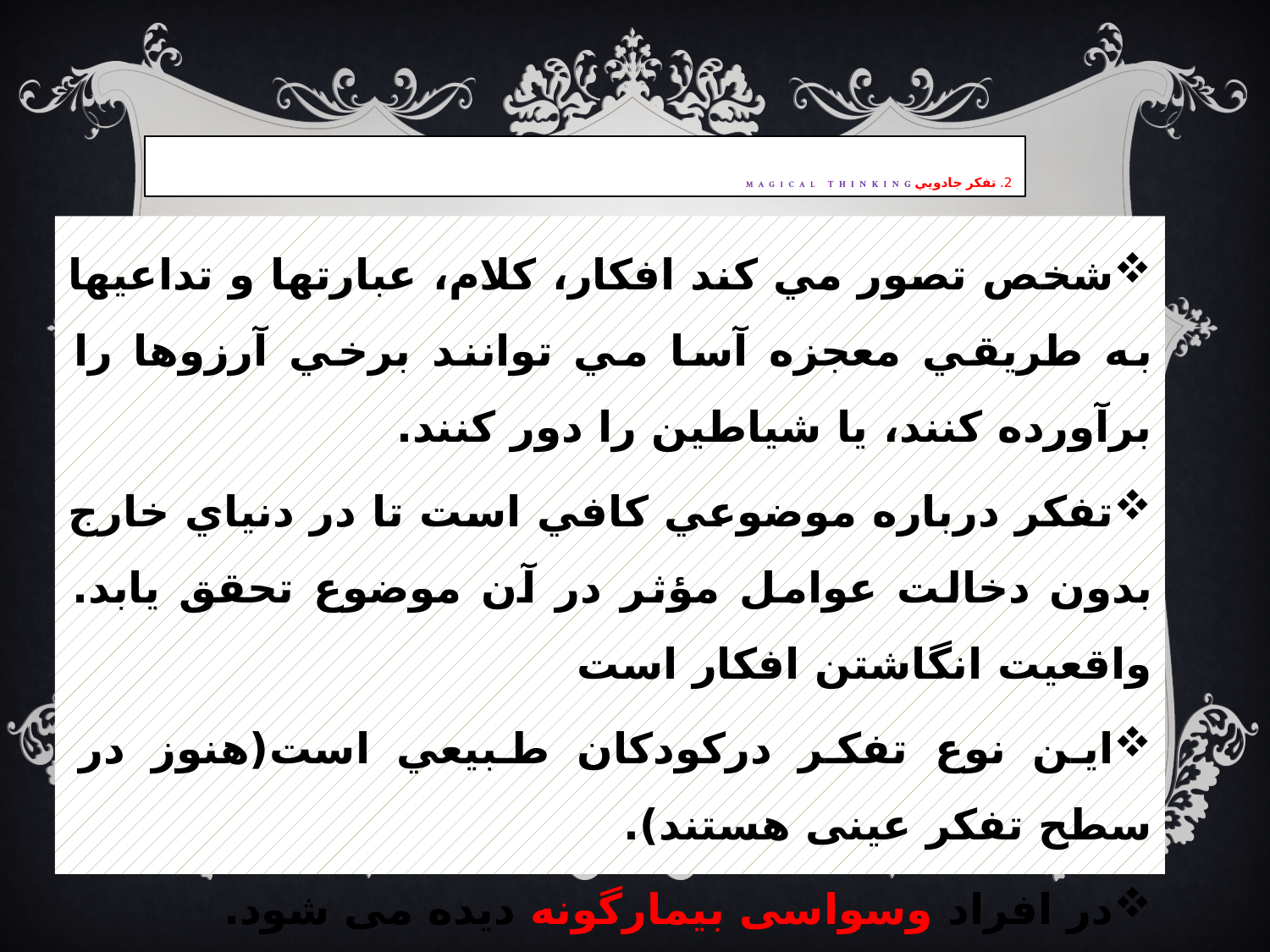

# 2. تفكر جادويي Magical thinking
شخص تصور مي كند افكار، كلام، عبارتها و تداعيها به طريقي معجزه آسا مي توانند برخي آرزوها را برآورده كنند، یا شیاطین را دور کنند.
تفكر درباره موضوعي كافي است تا در دنياي خارج بدون دخالت عوامل مؤثر در آن موضوع تحقق يابد. واقعيت انگاشتن افكار است
این نوع تفکر دركودكان طبيعي است(هنوز در سطح تفکر عینی هستند).
در افراد وسواسی بیمارگونه دیده می شود.
یکی از نشانگان این اختلال، همه کار توانی و احساس قدرت مطلق داشتن است.